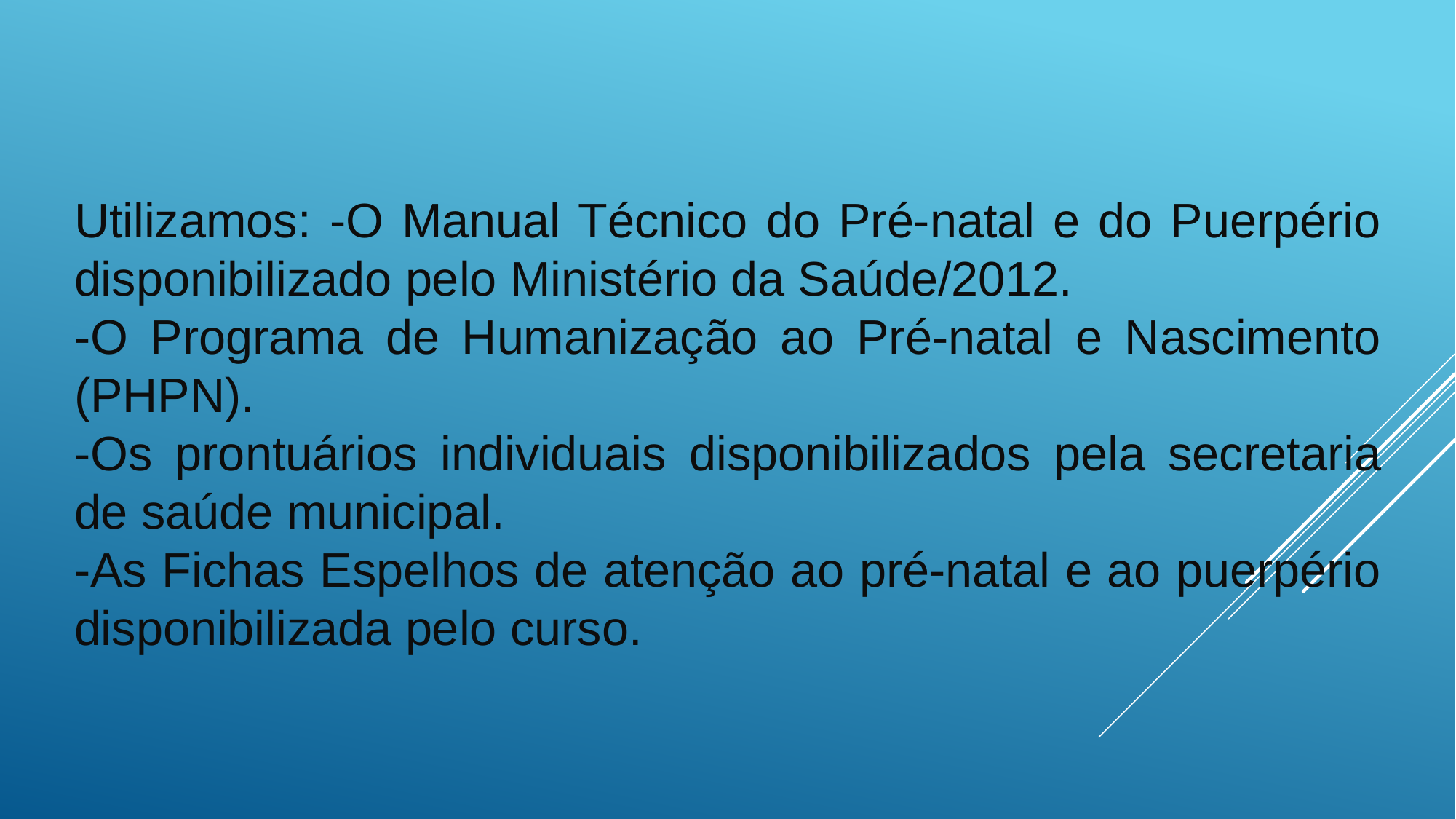

Utilizamos: -O Manual Técnico do Pré-natal e do Puerpério disponibilizado pelo Ministério da Saúde/2012.
-O Programa de Humanização ao Pré-natal e Nascimento (PHPN).
-Os prontuários individuais disponibilizados pela secretaria de saúde municipal.
-As Fichas Espelhos de atenção ao pré-natal e ao puerpério disponibilizada pelo curso.